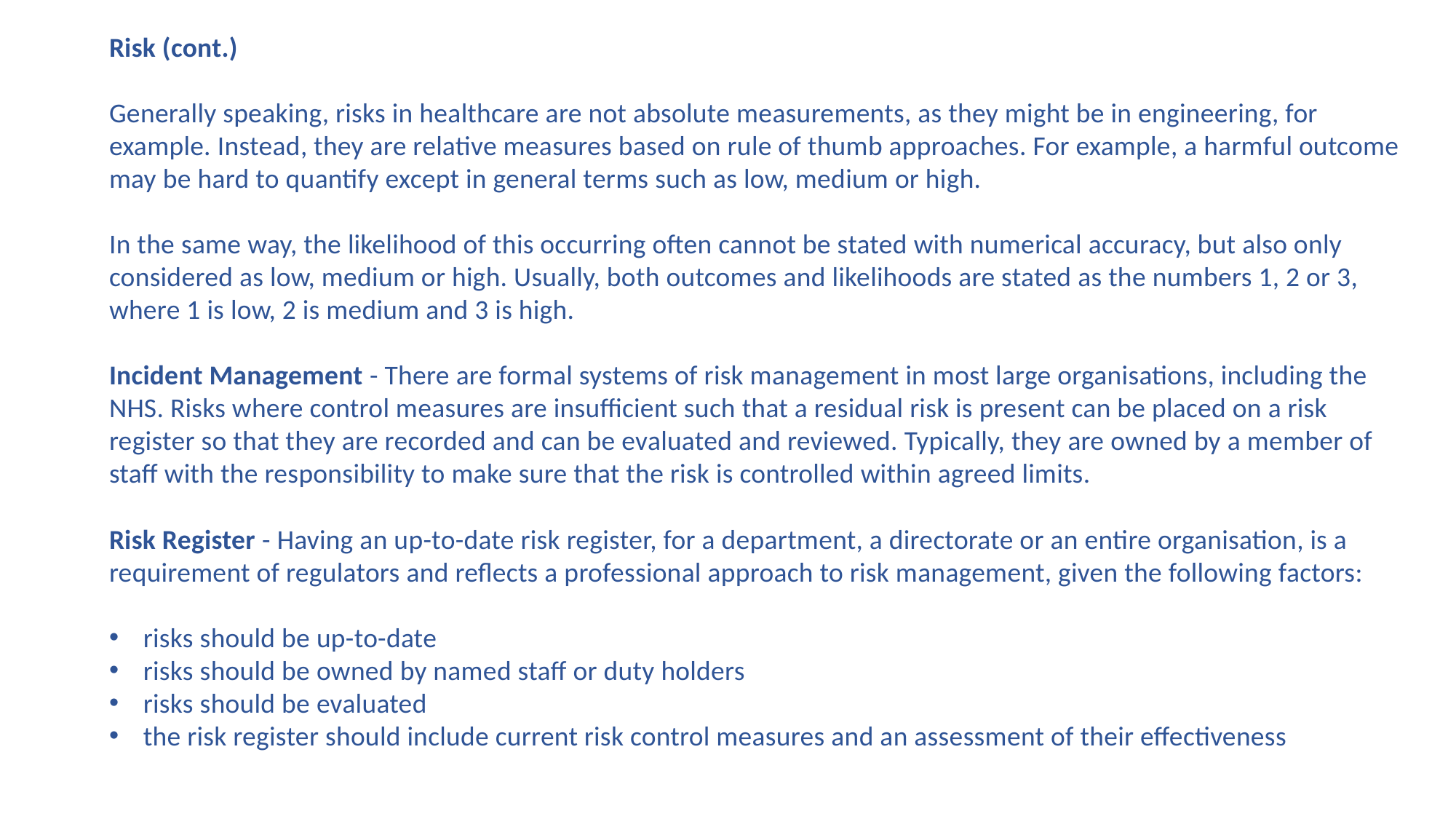

Risk (cont.)

Generally speaking, risks in healthcare are not absolute measurements, as they might be in engineering, for example. Instead, they are relative measures based on rule of thumb approaches. For example, a harmful outcome may be hard to quantify except in general terms such as low, medium or high.

In the same way, the likelihood of this occurring often cannot be stated with numerical accuracy, but also only considered as low, medium or high. Usually, both outcomes and likelihoods are stated as the numbers 1, 2 or 3, where 1 is low, 2 is medium and 3 is high.

Incident Management - There are formal systems of risk management in most large organisations, including the NHS. Risks where control measures are insufficient such that a residual risk is present can be placed on a risk register so that they are recorded and can be evaluated and reviewed. Typically, they are owned by a member of staff with the responsibility to make sure that the risk is controlled within agreed limits.

Risk Register - Having an up-to-date risk register, for a department, a directorate or an entire organisation, is a requirement of regulators and reflects a professional approach to risk management, given the following factors:

risks should be up-to-date
risks should be owned by named staff or duty holders
risks should be evaluated
the risk register should include current risk control measures and an assessment of their effectiveness